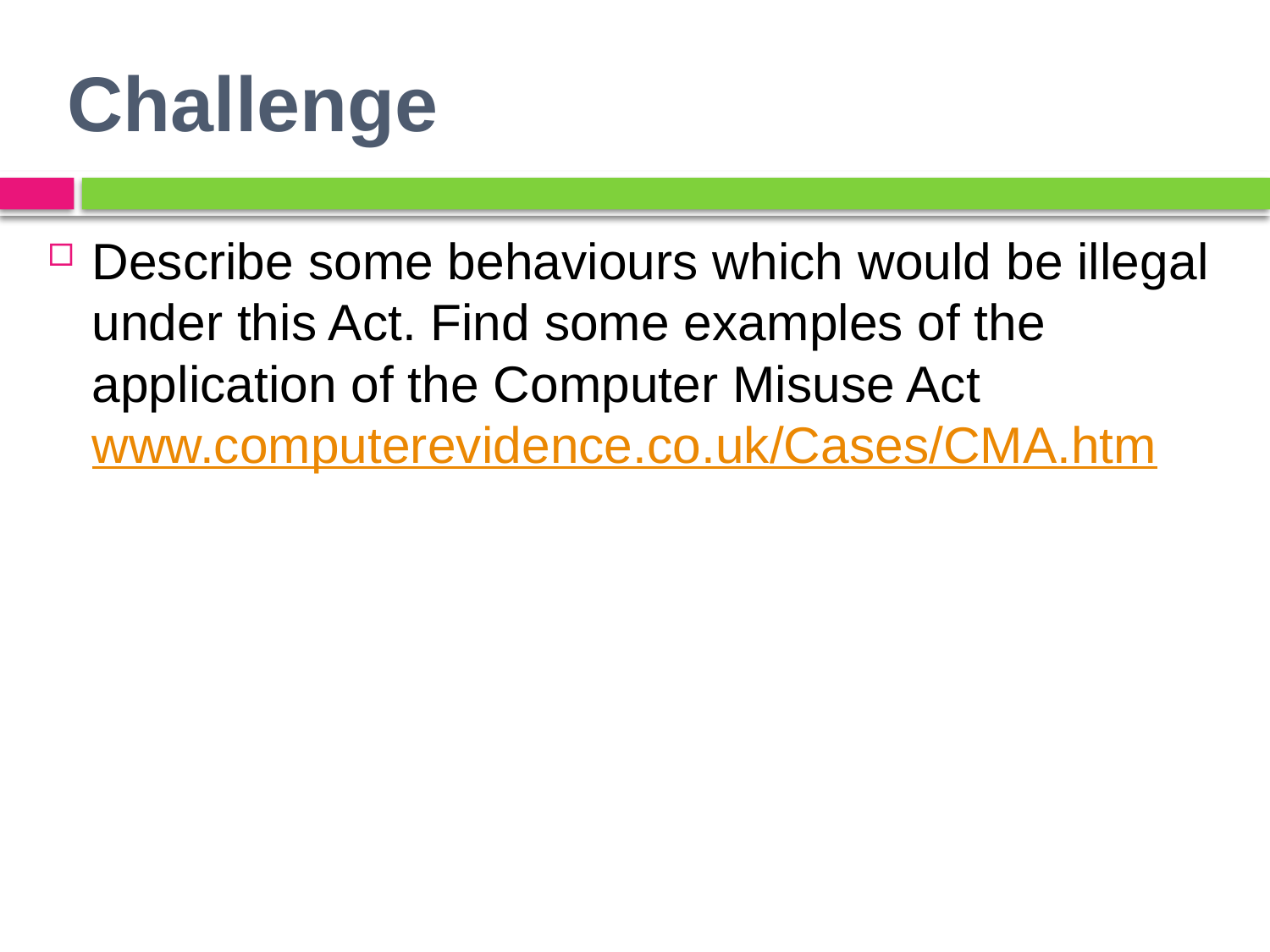

# Challenge
Describe some behaviours which would be illegal under this Act. Find some examples of the application of the Computer Misuse Act www.computerevidence.co.uk/Cases/CMA.htm